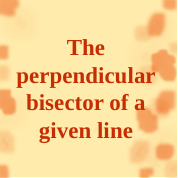

The perpendicular bisector of a given line